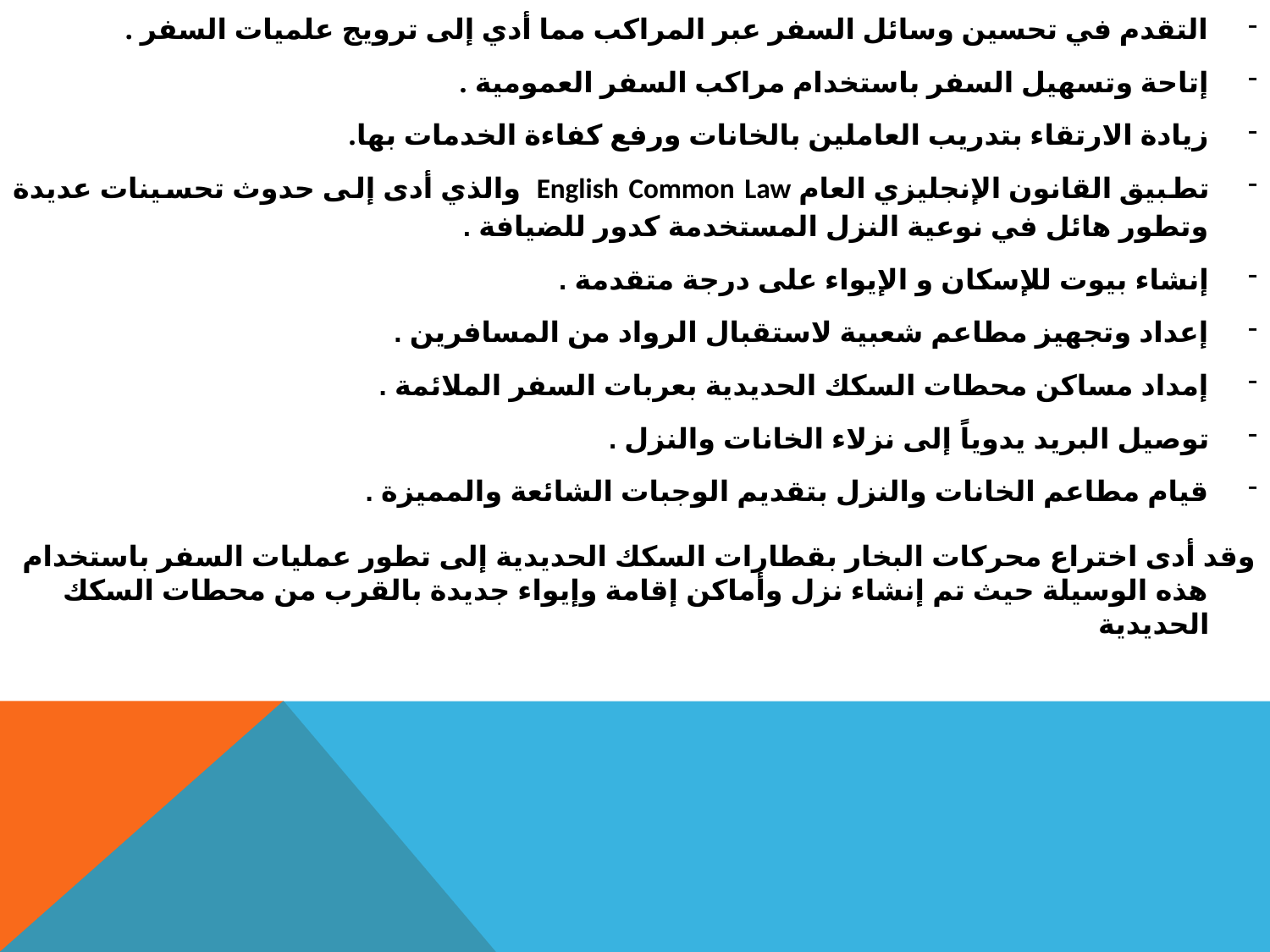

التقدم في تحسين وسائل السفر عبر المراكب مما أدي إلى ترويج علميات السفر .
إتاحة وتسهيل السفر باستخدام مراكب السفر العمومية .
زيادة الارتقاء بتدريب العاملين بالخانات ورفع كفاءة الخدمات بها.
تطبيق القانون الإنجليزي العام English Common Law  والذي أدى إلى حدوث تحسينات عديدة وتطور هائل في نوعية النزل المستخدمة كدور للضيافة .
إنشاء بيوت للإسكان و الإيواء على درجة متقدمة .
إعداد وتجهيز مطاعم شعبية لاستقبال الرواد من المسافرين .
إمداد مساكن محطات السكك الحديدية بعربات السفر الملائمة .
توصيل البريد يدوياً إلى نزلاء الخانات والنزل .
قيام مطاعم الخانات والنزل بتقديم الوجبات الشائعة والمميزة .
وقد أدى اختراع محركات البخار بقطارات السكك الحديدية إلى تطور عمليات السفر باستخدام هذه الوسيلة حيث تم إنشاء نزل وأماكن إقامة وإيواء جديدة بالقرب من محطات السكك الحديدية